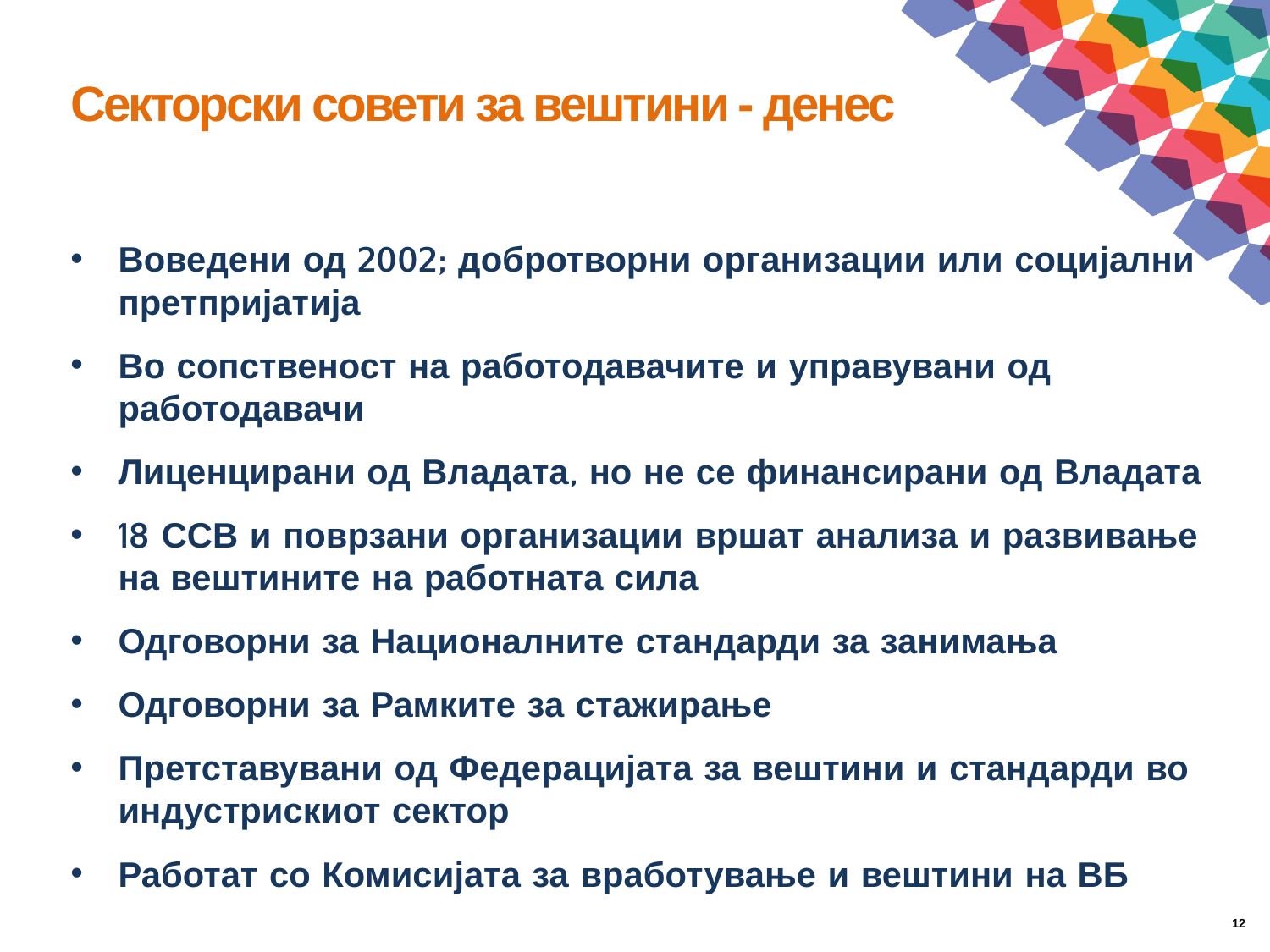

# Секторски совети за вештини - денес
Воведени од 2002; добротворни организации или социјални претпријатија
Во сопственост на работодавачите и управувани од работодавачи
Лиценцирани од Владата, но не се финансирани од Владата
18 ССВ и поврзани организации вршат анализа и развивање на вештините на работната сила
Одговорни за Националните стандарди за занимања
Одговорни за Рамките за стажирање
Претставувани од Федерацијата за вештини и стандарди во индустрискиот сектор
Работат со Комисијата за вработување и вештини на ВБ